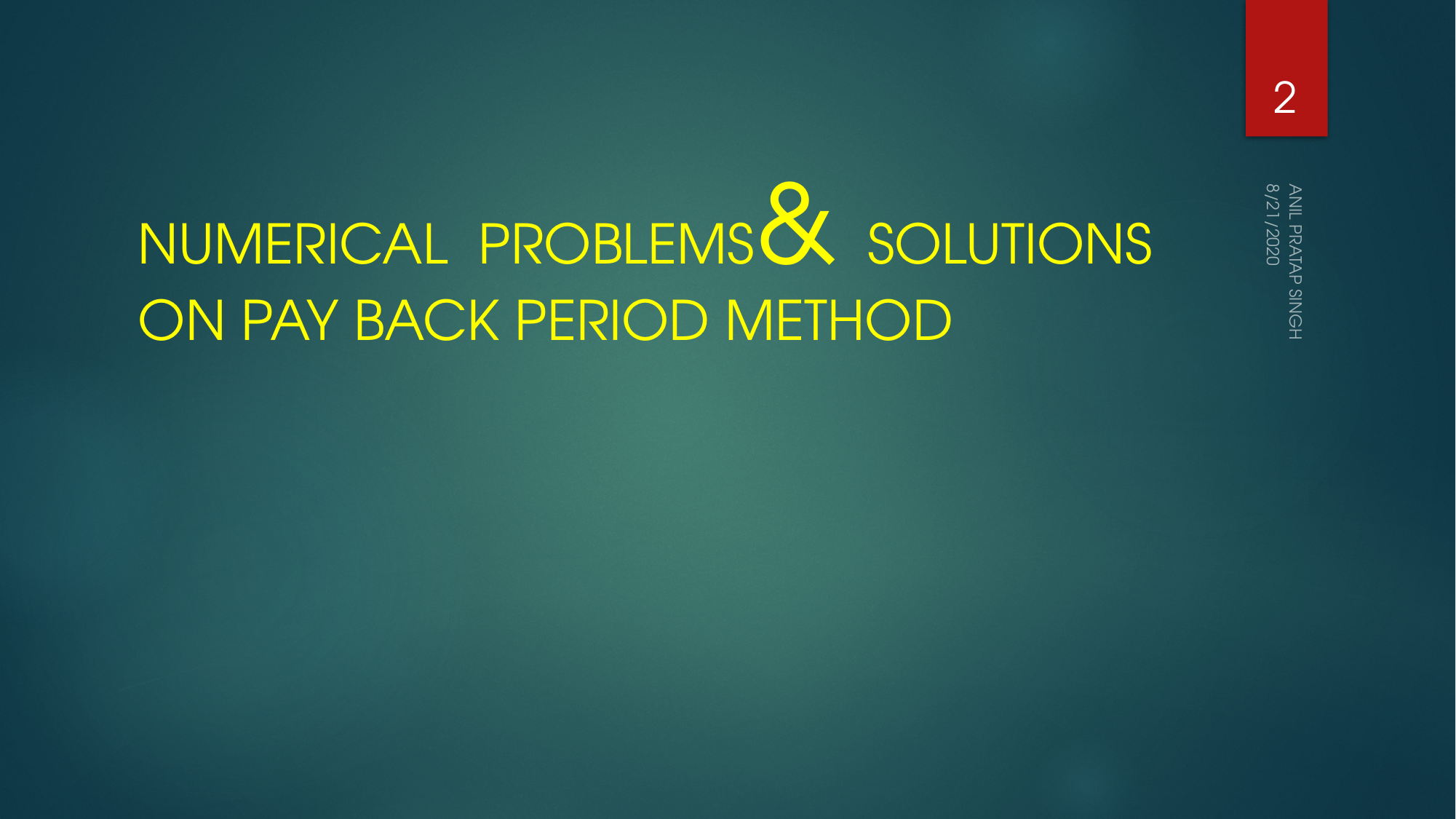

2
# NUMERICAL PROBLEMS& SOLUTIONS ON PAY BACK PERIOD METHOD
8/21/2020
ANIL PRATAP SINGH